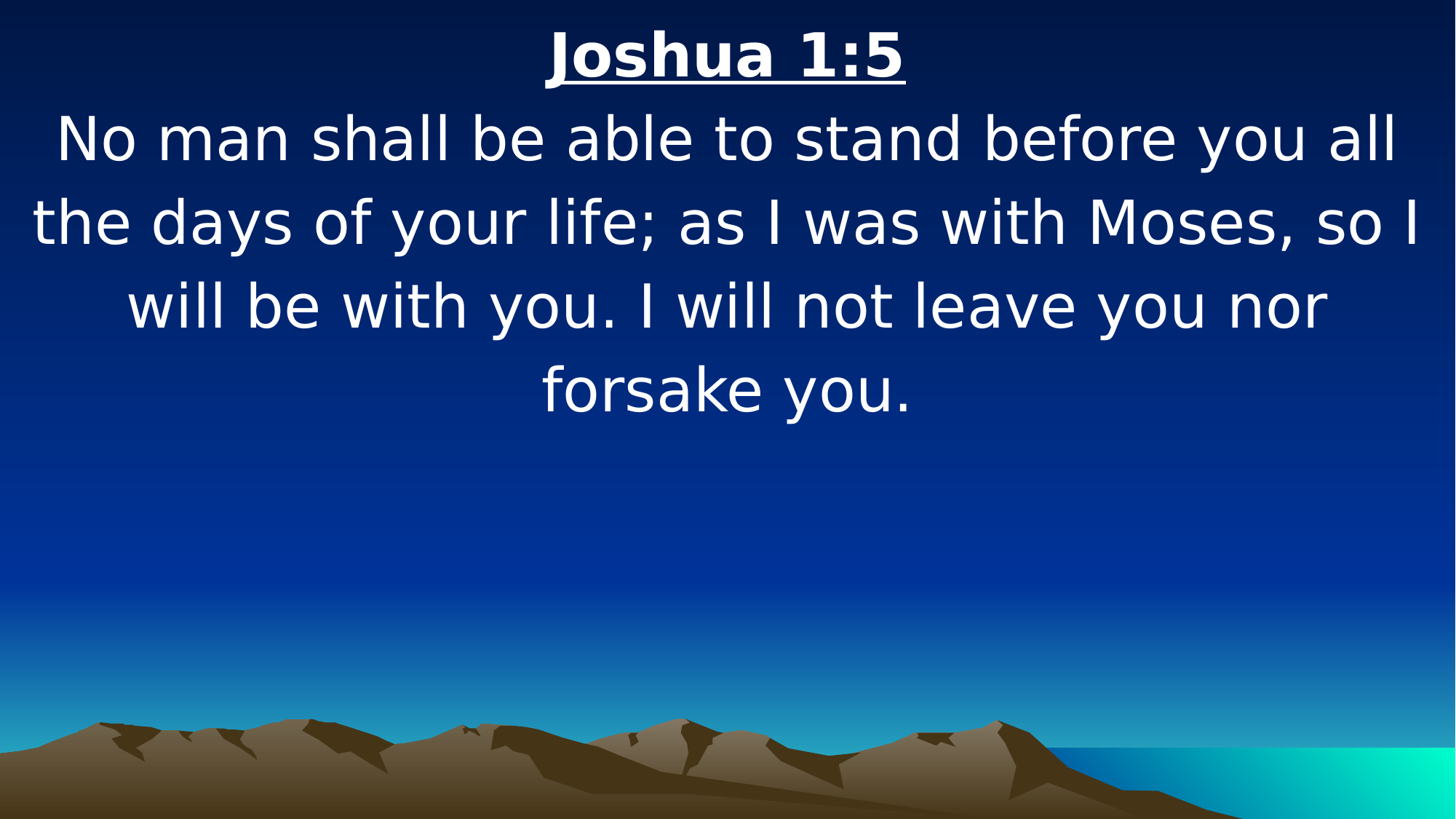

Joshua 1:5
No man shall be able to stand before you all the days of your life; as I was with Moses, so I will be with you. I will not leave you nor forsake you.